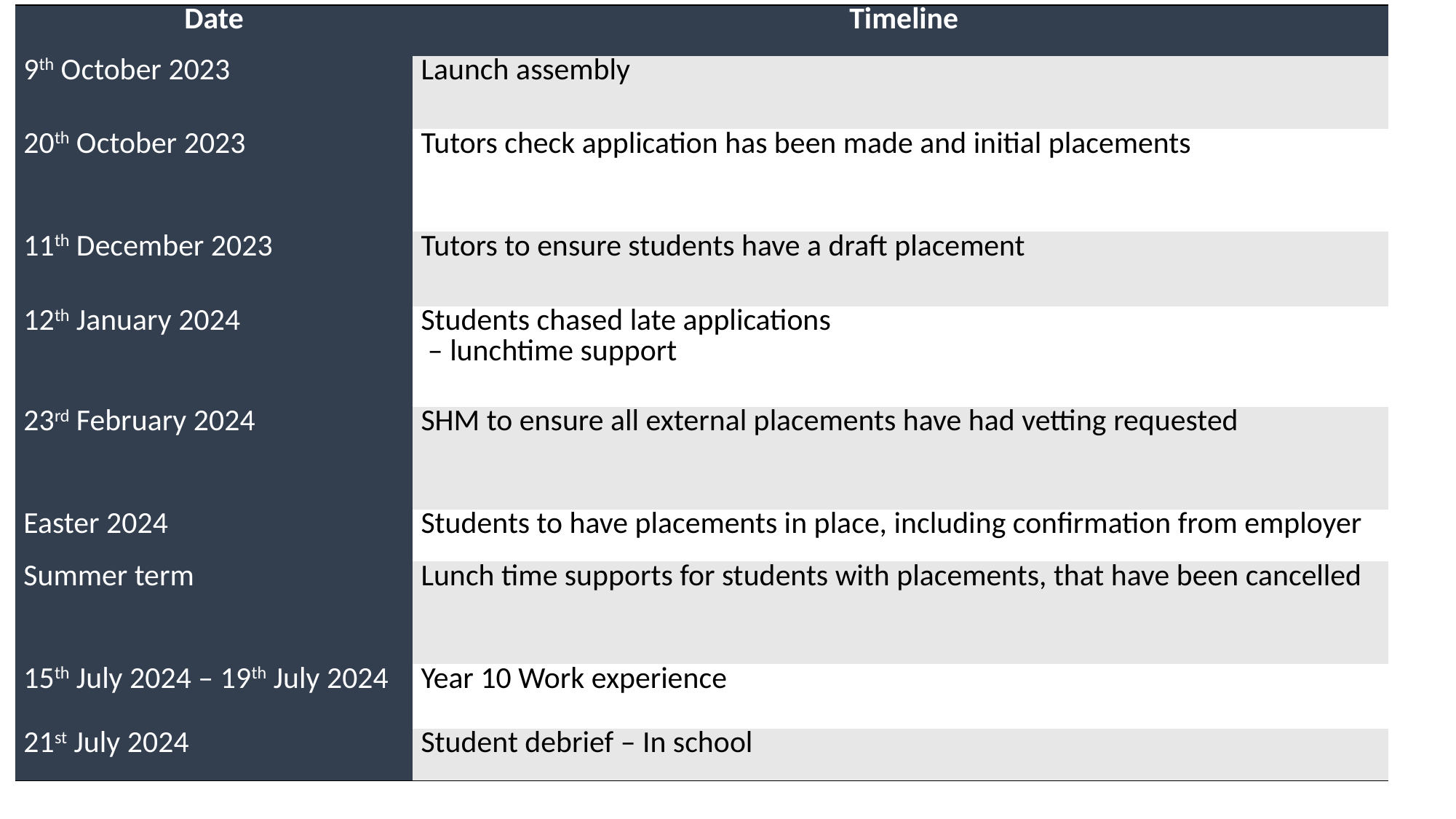

| Date | Timeline |
| --- | --- |
| 9th October 2023 | Launch assembly |
| 20th October 2023 | Tutors check application has been made and initial placements |
| 11th December 2023 | Tutors to ensure students have a draft placement |
| 12th January 2024 | Students chased late applications – lunchtime support |
| 23rd February 2024 | SHM to ensure all external placements have had vetting requested |
| Easter 2024 | Students to have placements in place, including confirmation from employer |
| Summer term | Lunch time supports for students with placements, that have been cancelled |
| 15th July 2024 – 19th July 2024 | Year 10 Work experience |
| 21st July 2024 | Student debrief – In school |